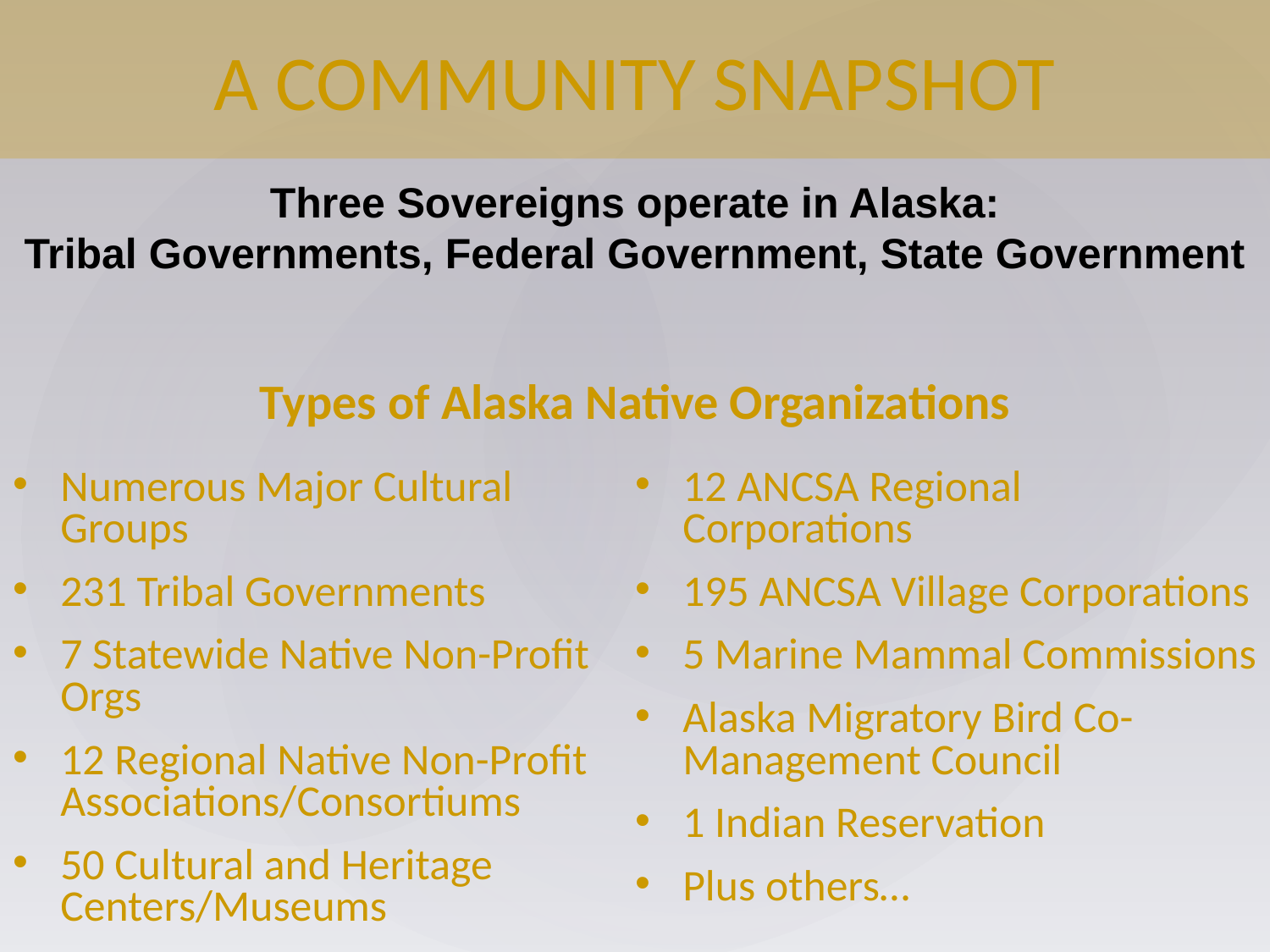

# A COMMUNITY SNAPSHOT
Three Sovereigns operate in Alaska:
Tribal Governments, Federal Government, State Government
Types of Alaska Native Organizations
Numerous Major Cultural Groups
231 Tribal Governments
7 Statewide Native Non-Profit Orgs
12 Regional Native Non-Profit Associations/Consortiums
50 Cultural and Heritage Centers/Museums

12 ANCSA Regional Corporations
195 ANCSA Village Corporations
5 Marine Mammal Commissions
Alaska Migratory Bird Co-Management Council
1 Indian Reservation
Plus others…